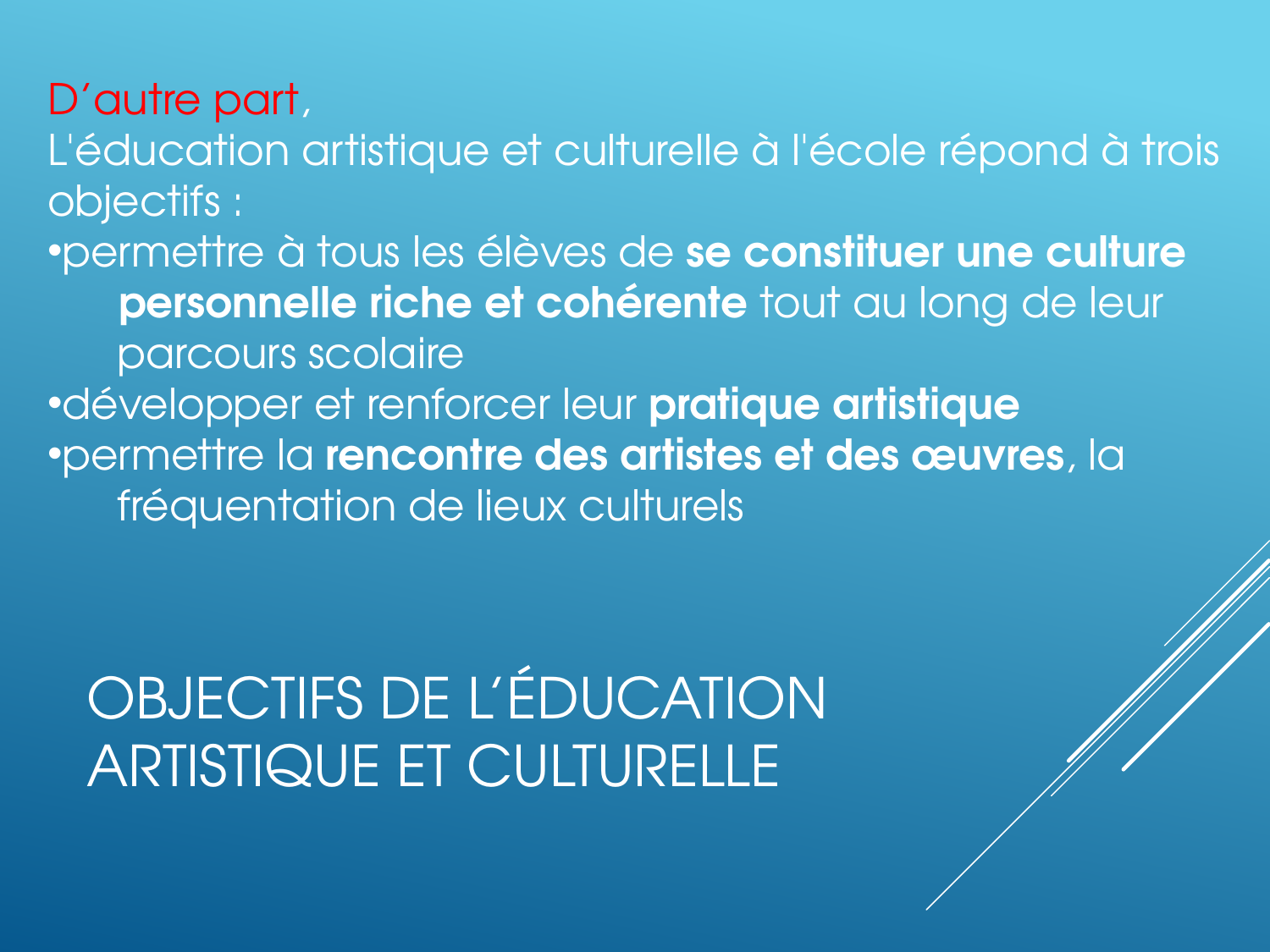

D’autre part,
L'éducation artistique et culturelle à l'école répond à trois objectifs :
permettre à tous les élèves de se constituer une culture
      personnelle riche et cohérente tout au long de leur
      parcours scolaire
développer et renforcer leur pratique artistique
permettre la rencontre des artistes et des œuvres, la
      fréquentation de lieux culturels
# Objectifs de l’éducation artistique et culturelle